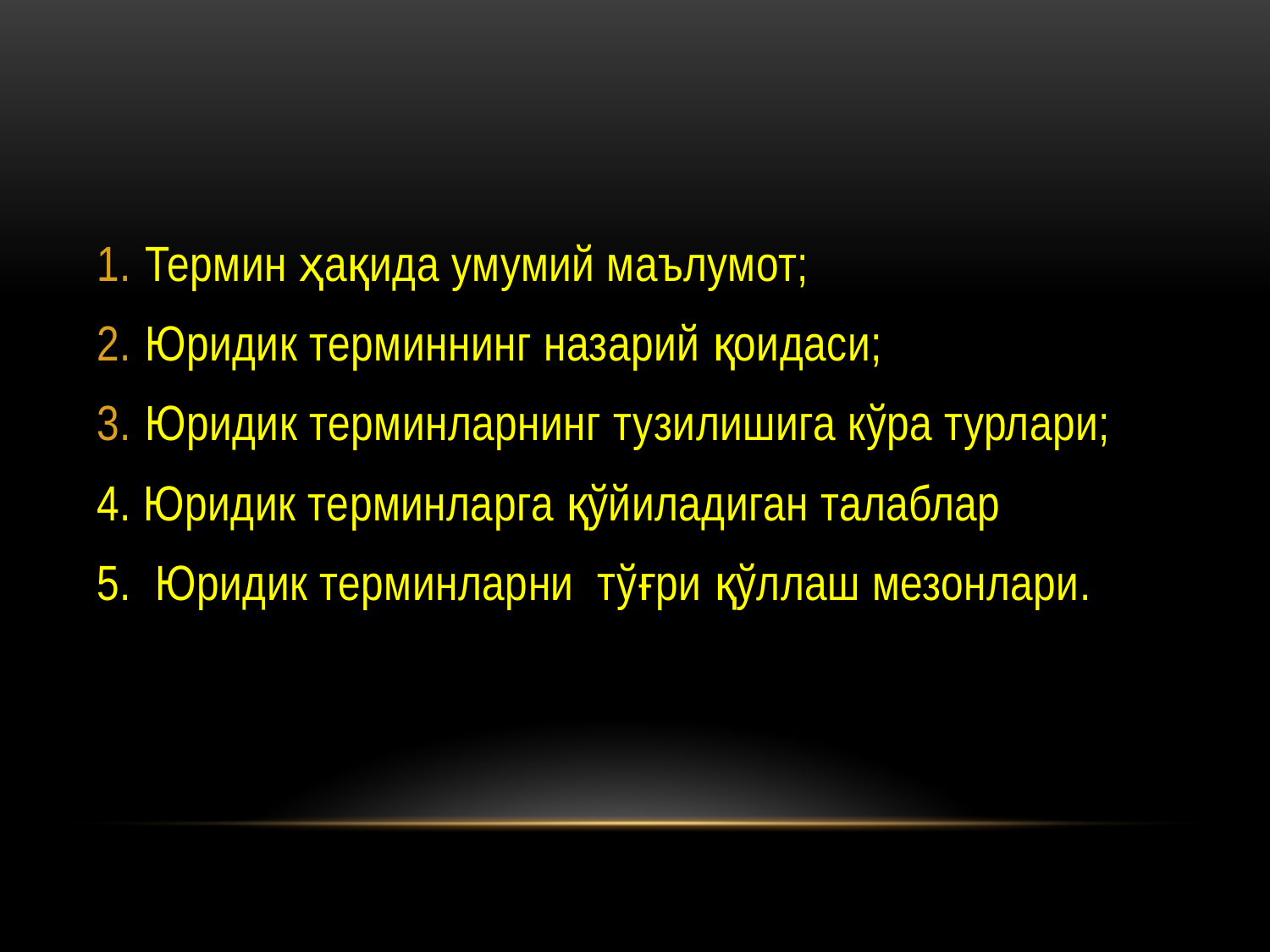

Термин ҳақида умумий маълумот;
Юридик терминнинг назарий қоидаси;
Юридик терминларнинг тузилишига кўра турлари;
4. Юридик терминларга қўйиладиган талаблар
5.  Юридик терминларни  тўғри қўллаш мезонлари.